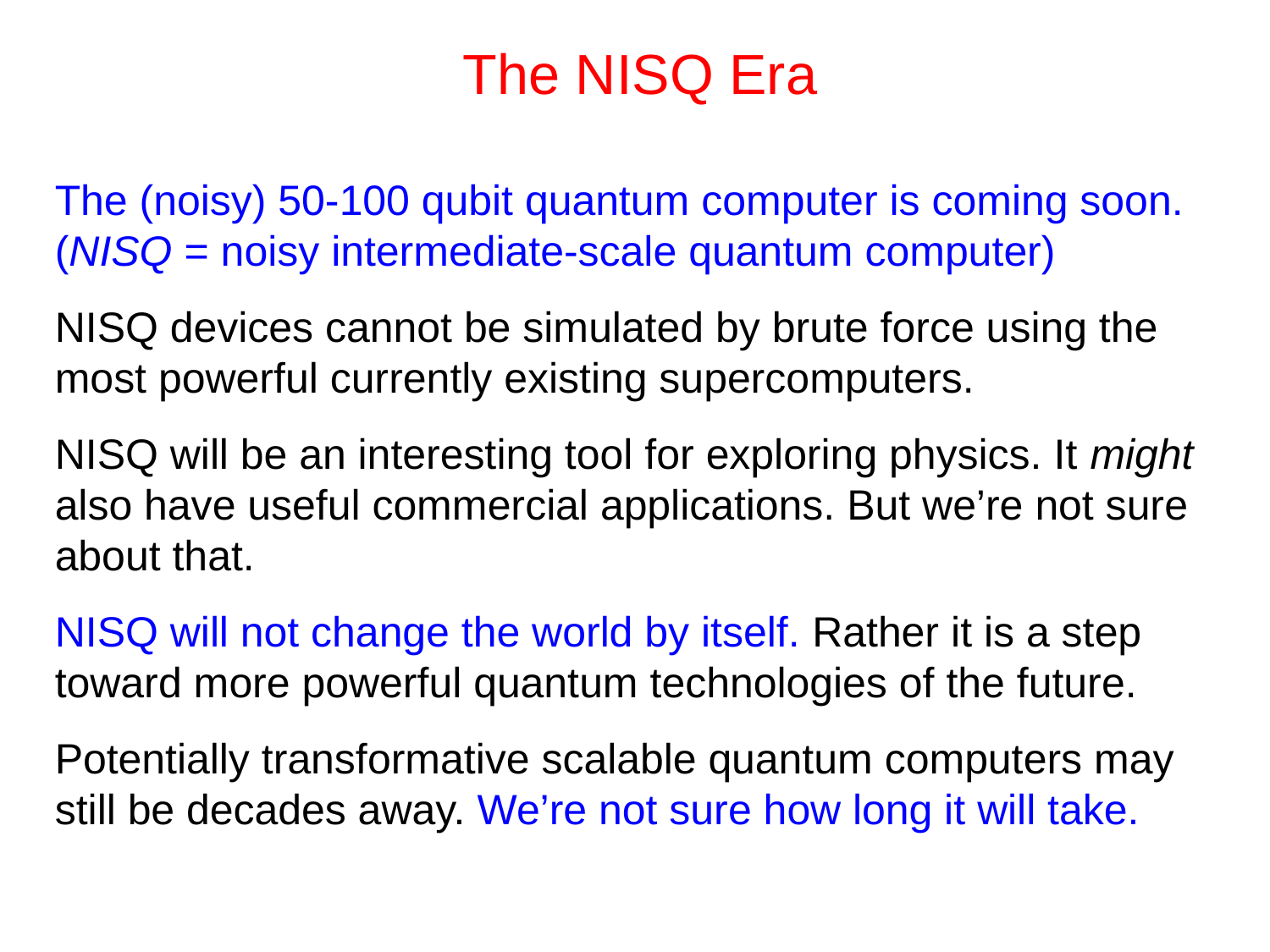

The NISQ Era

The (noisy) 50-100 qubit quantum computer is coming soon.
(NISQ = noisy intermediate-scale quantum computer)

NISQ devices cannot be simulated by brute force using the most powerful currently existing supercomputers.

NISQ will be an interesting tool for exploring physics. It might also have useful commercial applications. But we’re not sure about that.

NISQ will not change the world by itself. Rather it is a step toward more powerful quantum technologies of the future.

Potentially transformative scalable quantum computers may still be decades away. We’re not sure how long it will take.